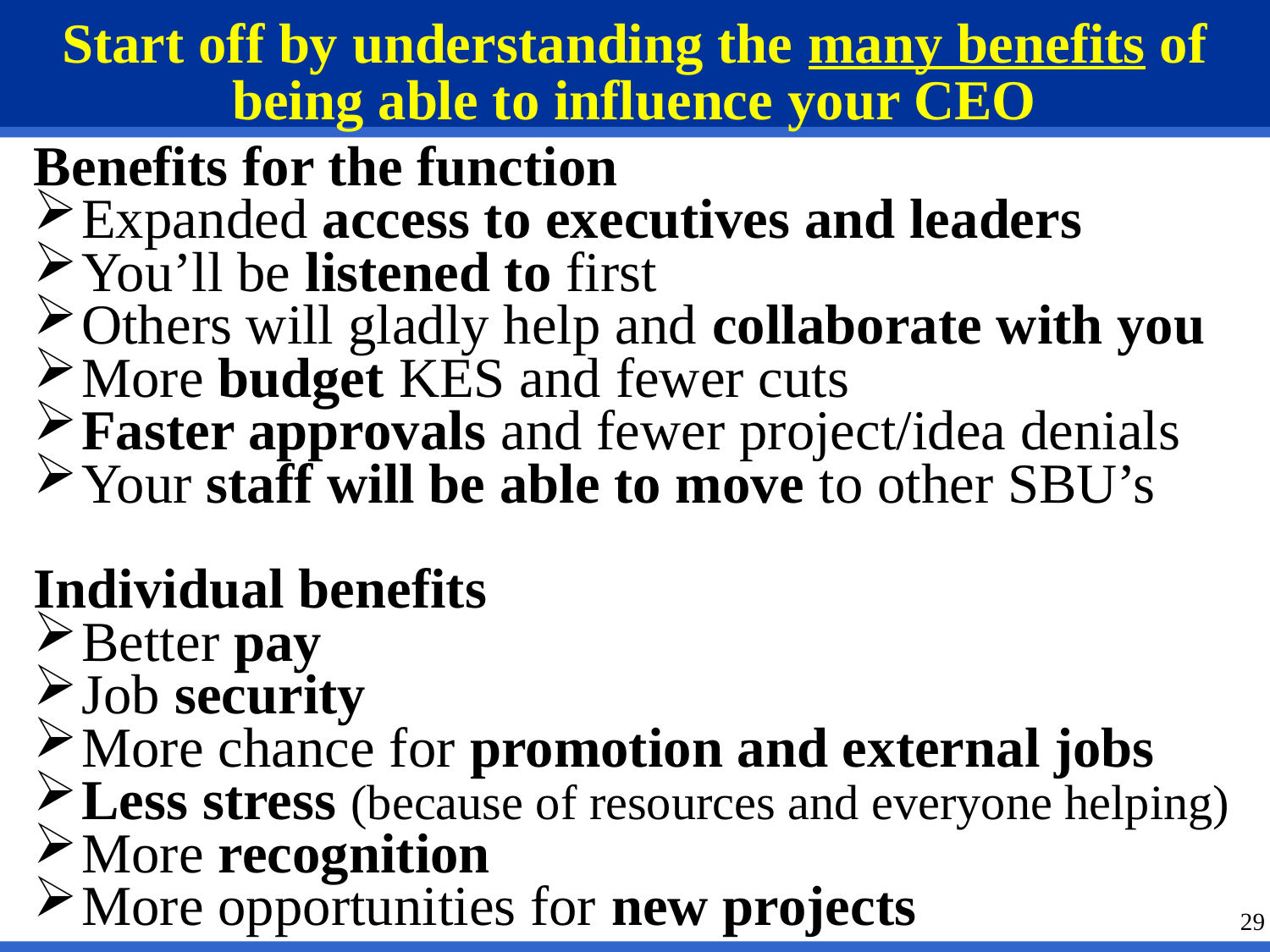

# Start off by understanding the many benefits of being able to influence your CEO
Benefits for the function
Expanded access to executives and leaders
You’ll be listened to first
Others will gladly help and collaborate with you
More budget KES and fewer cuts
Faster approvals and fewer project/idea denials
Your staff will be able to move to other SBU’s

Individual benefits
Better pay
Job security
More chance for promotion and external jobs
Less stress (because of resources and everyone helping)
More recognition
More opportunities for new projects
29